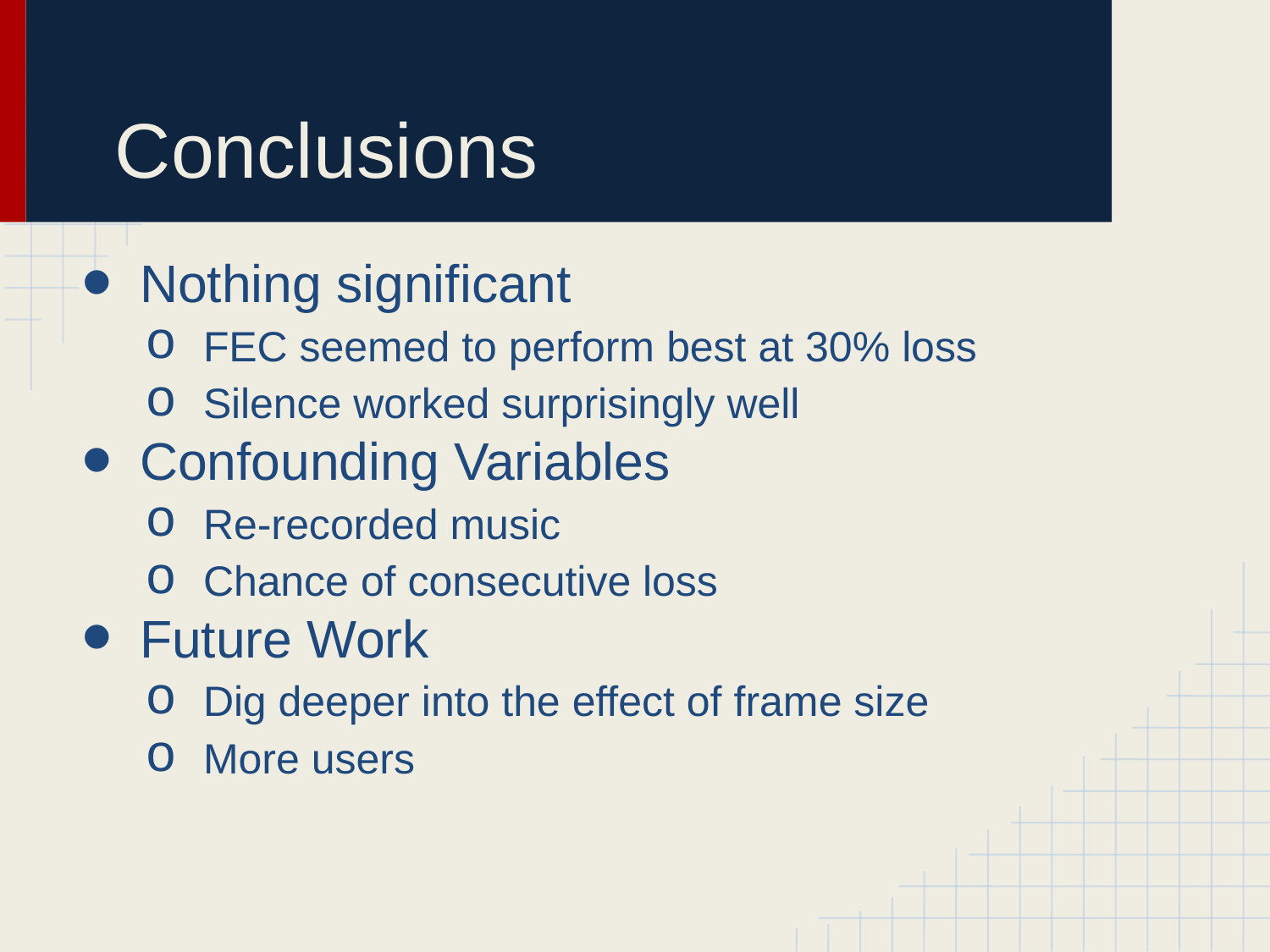

# Conclusions
Nothing significant
FEC seemed to perform best at 30% loss
Silence worked surprisingly well
Confounding Variables
Re-recorded music
Chance of consecutive loss
Future Work
Dig deeper into the effect of frame size
More users